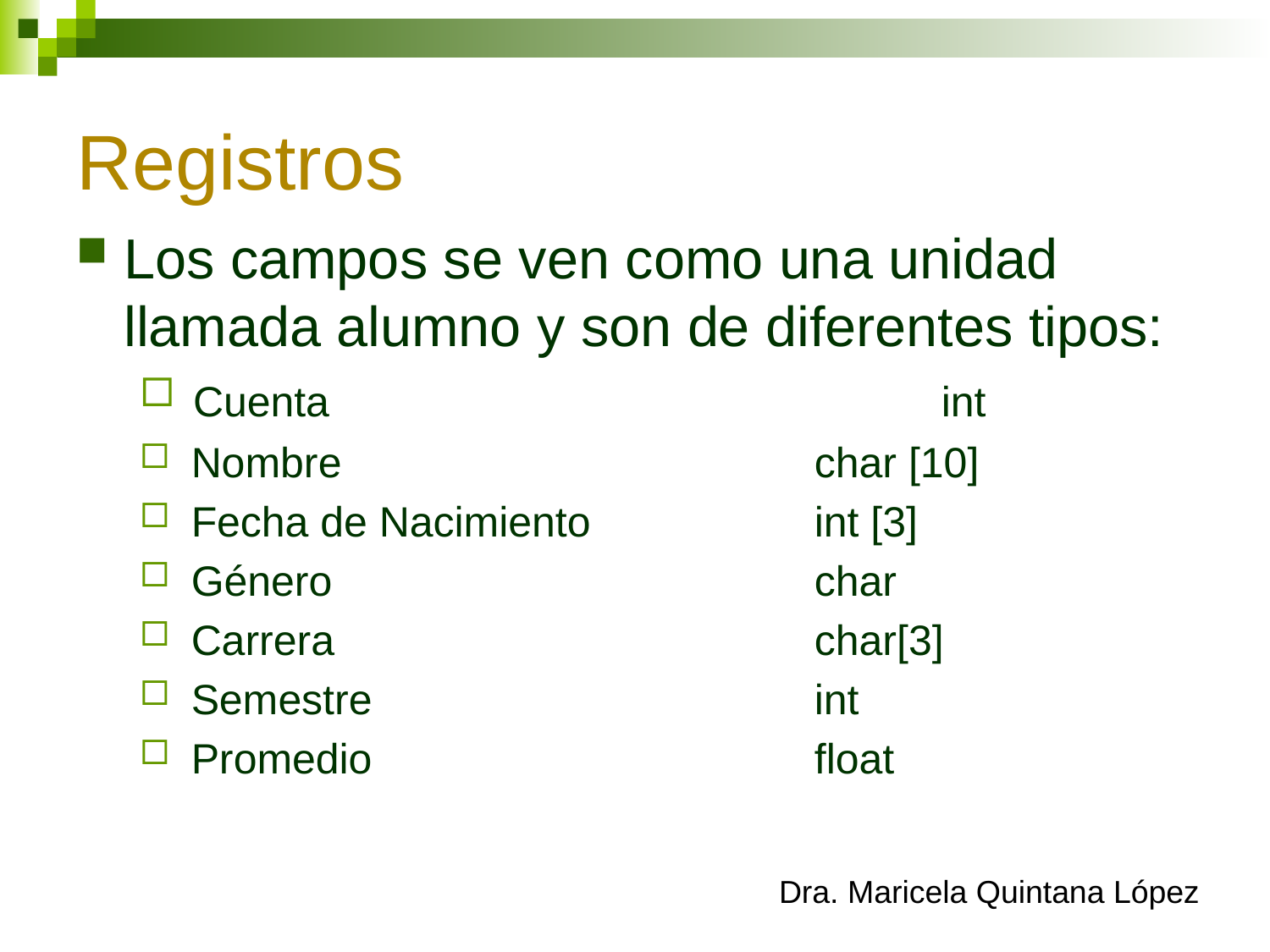

# Registros
Los campos se ven como una unidad llamada alumno y son de diferentes tipos:
 Cuenta					int
 Nombre				char [10]
 Fecha de Nacimiento		int [3]
 Género				char
 Carrera				char[3]
 Semestre				int
 Promedio				float